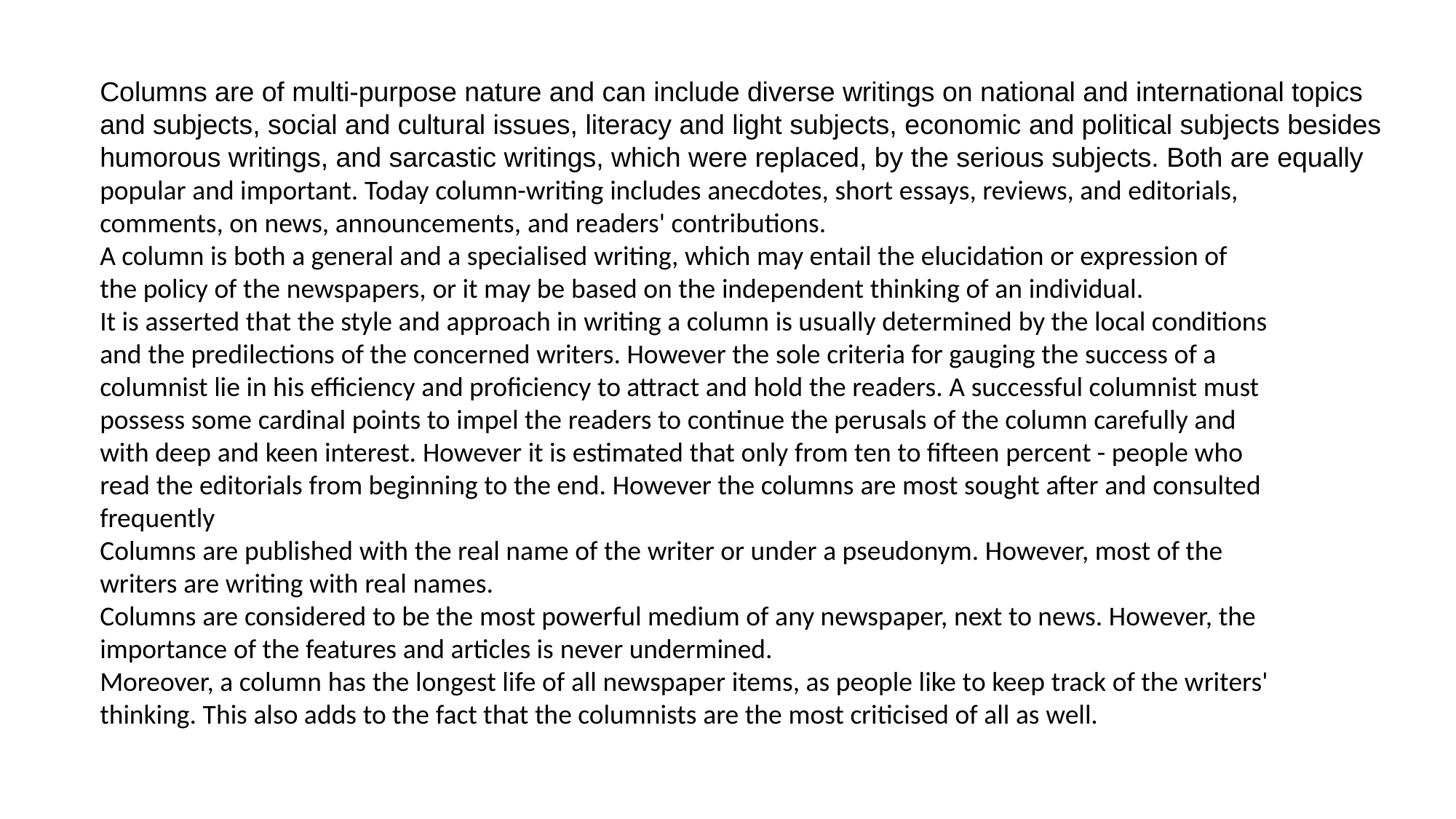

Columns are of multi-purpose nature and can include diverse writings on national and international topics
and subjects, social and cultural issues, literacy and light subjects, economic and political subjects besides
humorous writings, and sarcastic writings, which were replaced, by the serious subjects. Both are equally popular and important. Today column-writing includes anecdotes, short essays, reviews, and editorials,
comments, on news, announcements, and readers' contributions.
A column is both a general and a specialised writing, which may entail the elucidation or expression of
the policy of the newspapers, or it may be based on the independent thinking of an individual.
It is asserted that the style and approach in writing a column is usually determined by the local conditions
and the predilections of the concerned writers. However the sole criteria for gauging the success of a
columnist lie in his efficiency and proficiency to attract and hold the readers. A successful columnist must
possess some cardinal points to impel the readers to continue the perusals of the column carefully and
with deep and keen interest. However it is estimated that only from ten to fifteen percent - people who
read the editorials from beginning to the end. However the columns are most sought after and consulted
frequently
Columns are published with the real name of the writer or under a pseudonym. However, most of the
writers are writing with real names.
Columns are considered to be the most powerful medium of any newspaper, next to news. However, the
importance of the features and articles is never undermined.
Moreover, a column has the longest life of all newspaper items, as people like to keep track of the writers'
thinking. This also adds to the fact that the columnists are the most criticised of all as well.